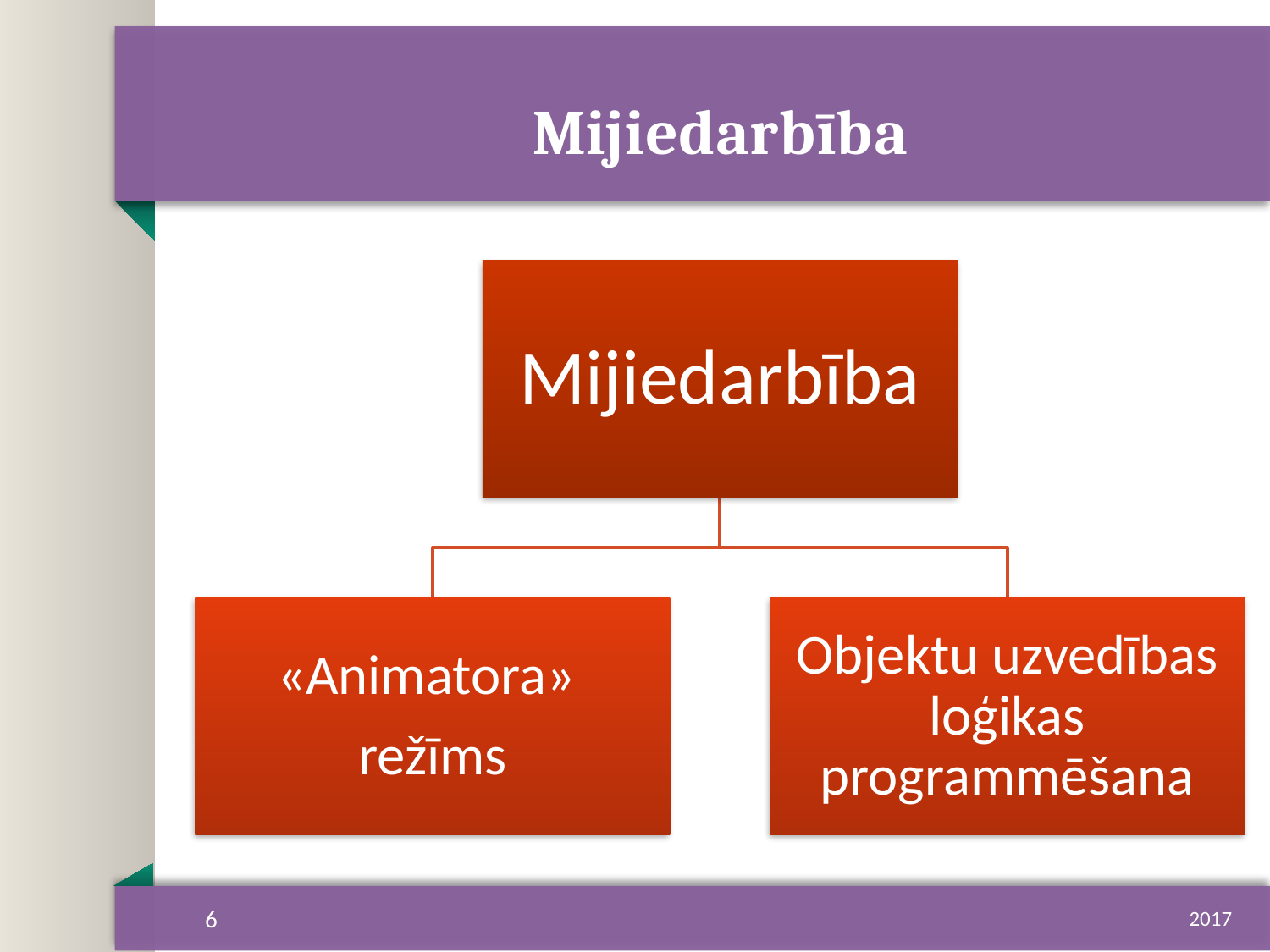

Mijiedarbība

Mijiedarbība
«Animatora»
režīms
Objektu uzvedības loģikas programmēšana
6

2017